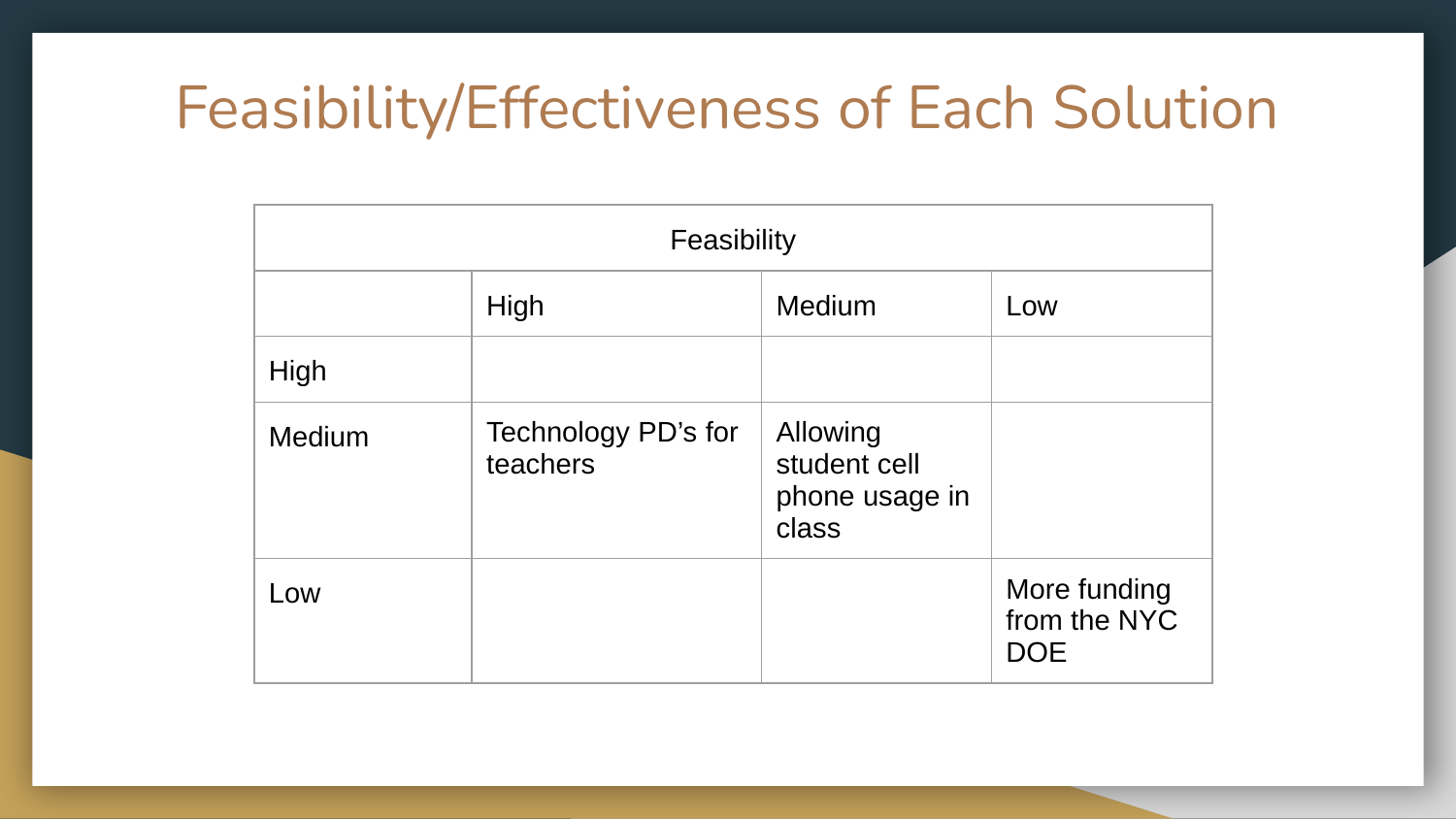

# Feasibility/Effectiveness of Each Solution
| Feasibility |  |  |  |
| --- | --- | --- | --- |
|  | High | Medium | Low |
| High |  |  |  |
| Medium | Technology PD’s for teachers | Allowing student cell phone usage in class |  |
| Low |  |  | More funding from the NYC DOE |